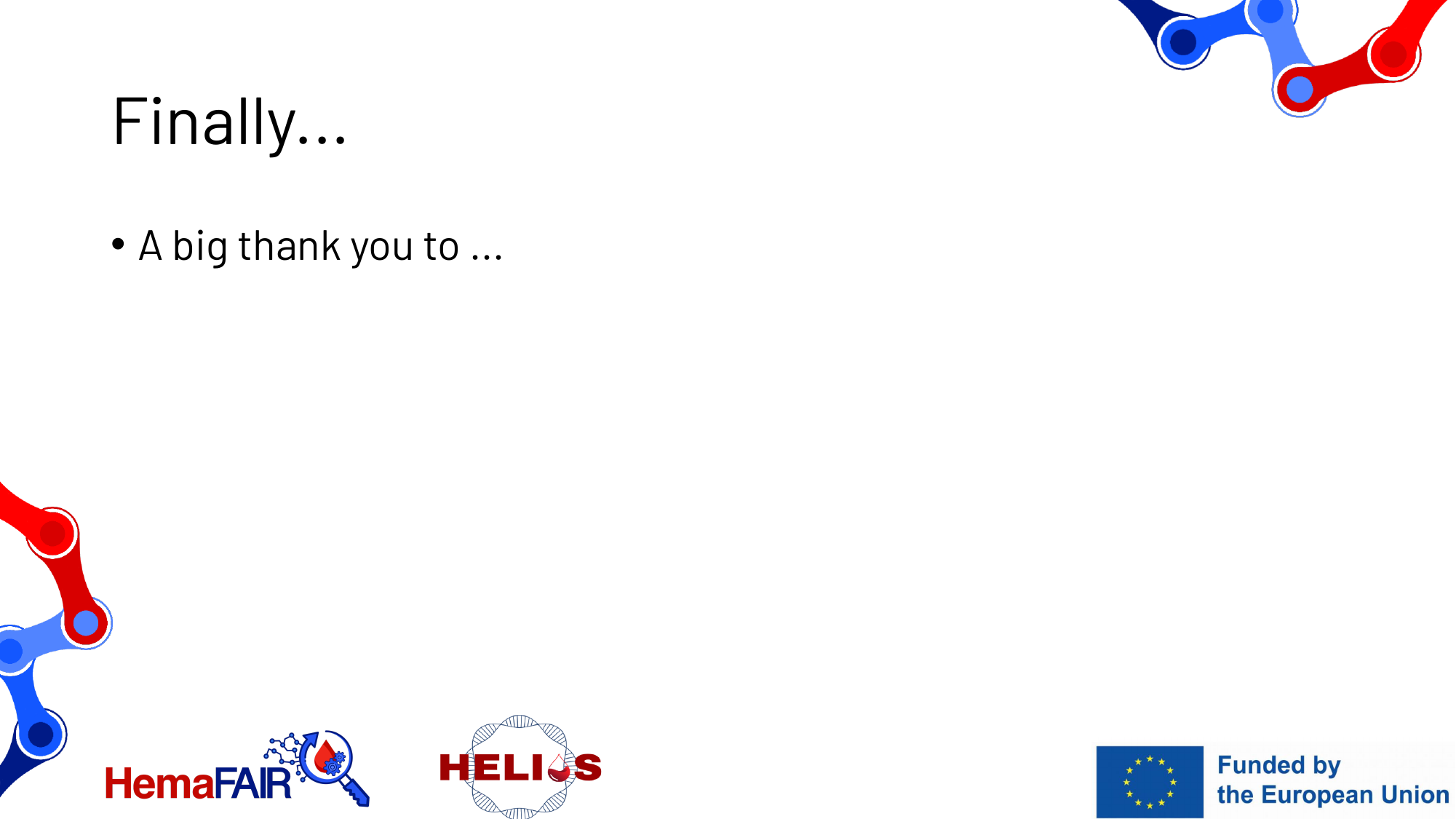

# Finally...
A big thank you to ...